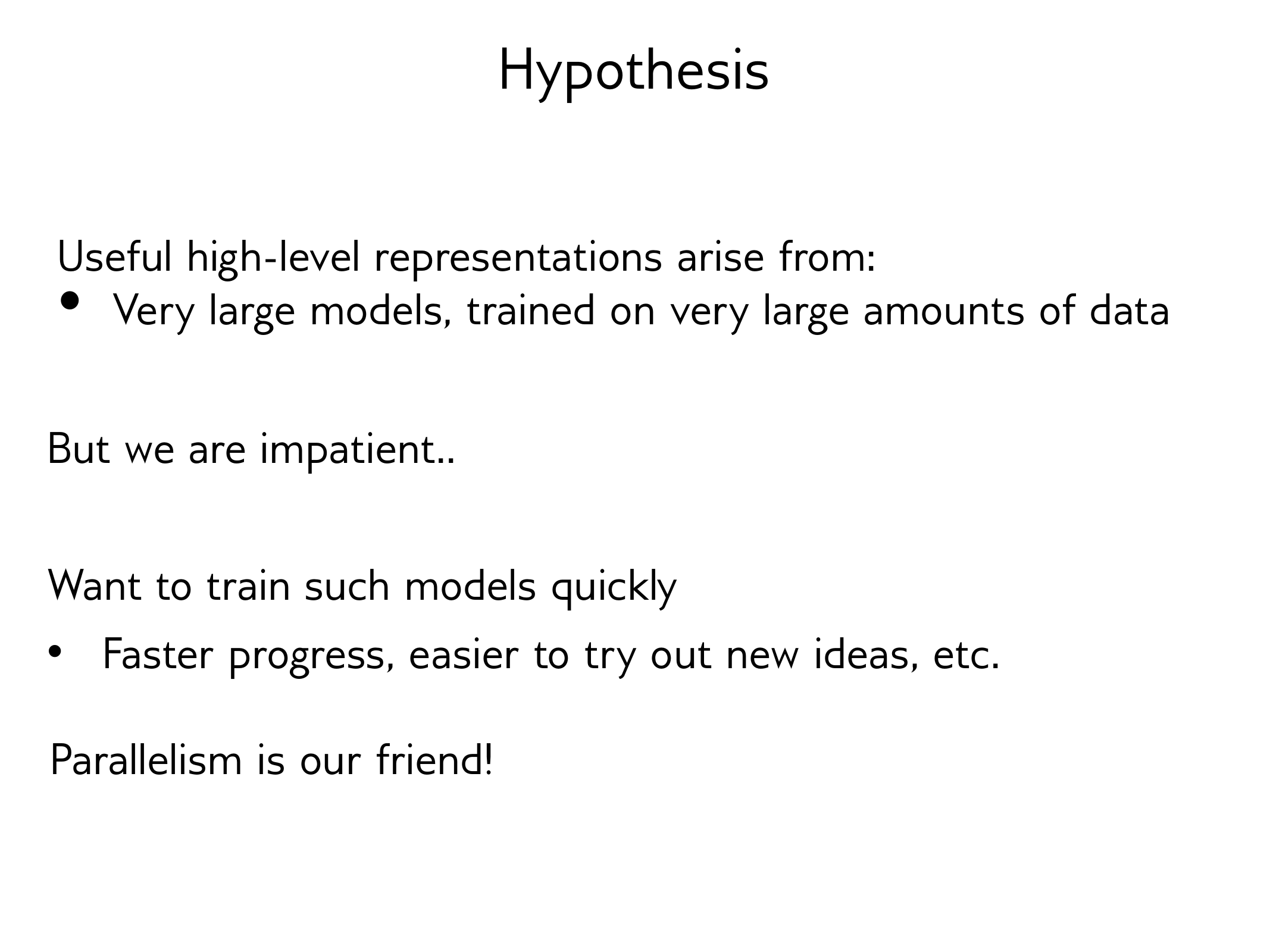

Hypothesis
Useful high-level representations arise from:
Very large models, trained on very large amounts of data
But we are impatient..

Want to train such models quickly
Faster progress, easier to try out new ideas, etc.
Parallelism is our friend!